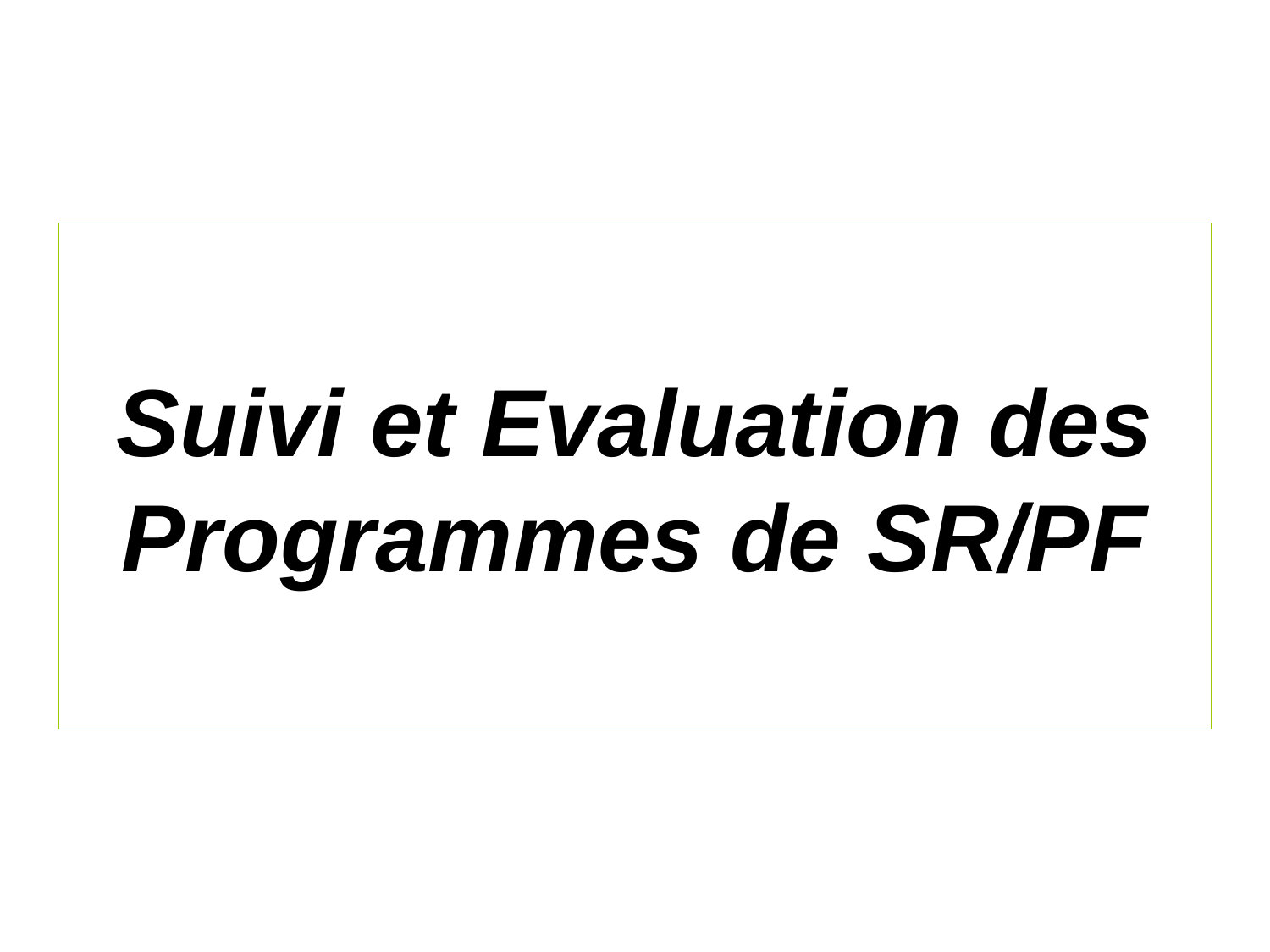

Suivi et Evaluation des Programmes de SR/PF